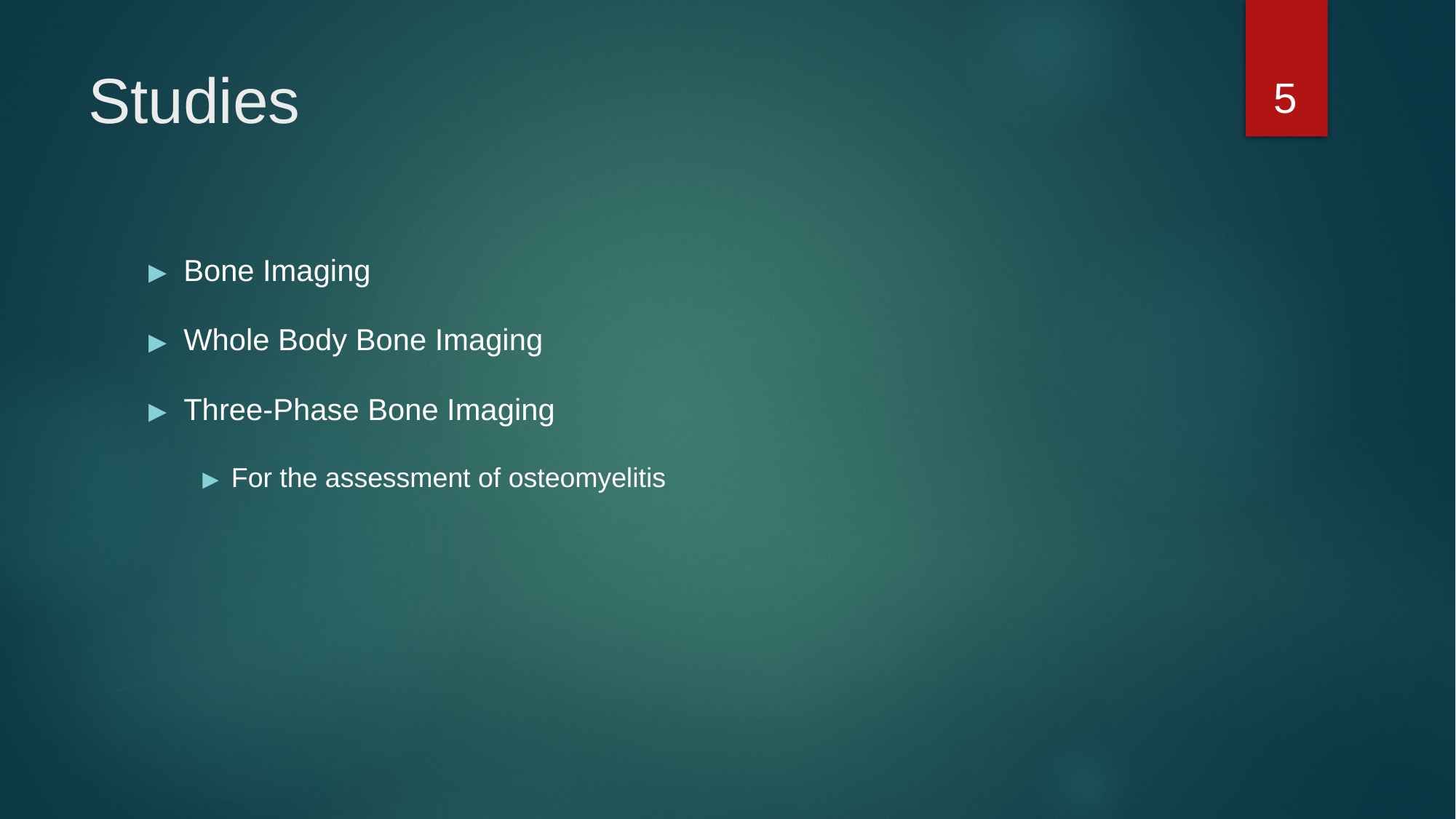

5
# Studies
Bone Imaging
Whole Body Bone Imaging
Three-Phase Bone Imaging
For the assessment of osteomyelitis